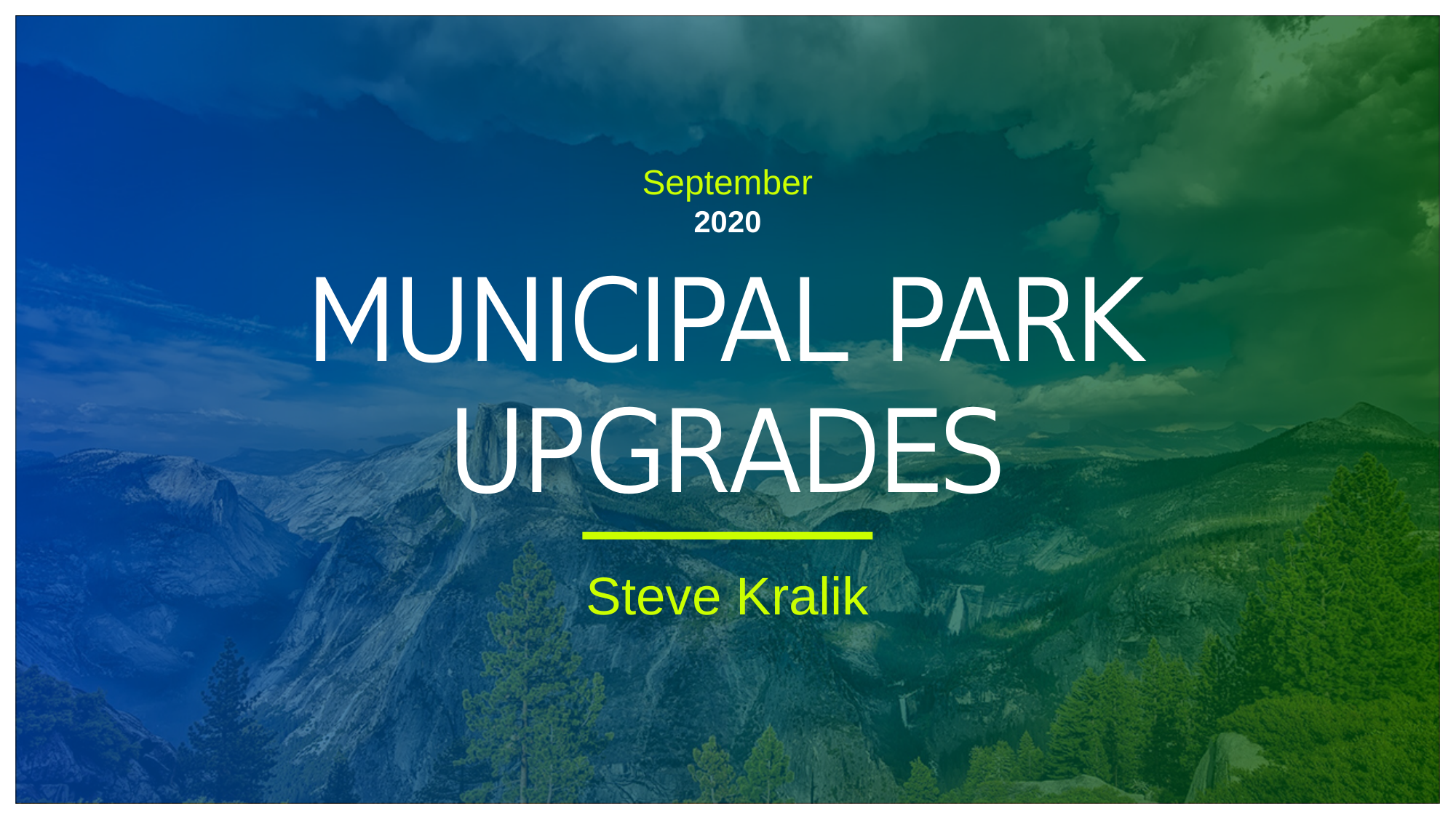

September
2020
# MUNICIPAL PARK UPGRADES
Steve Kralik